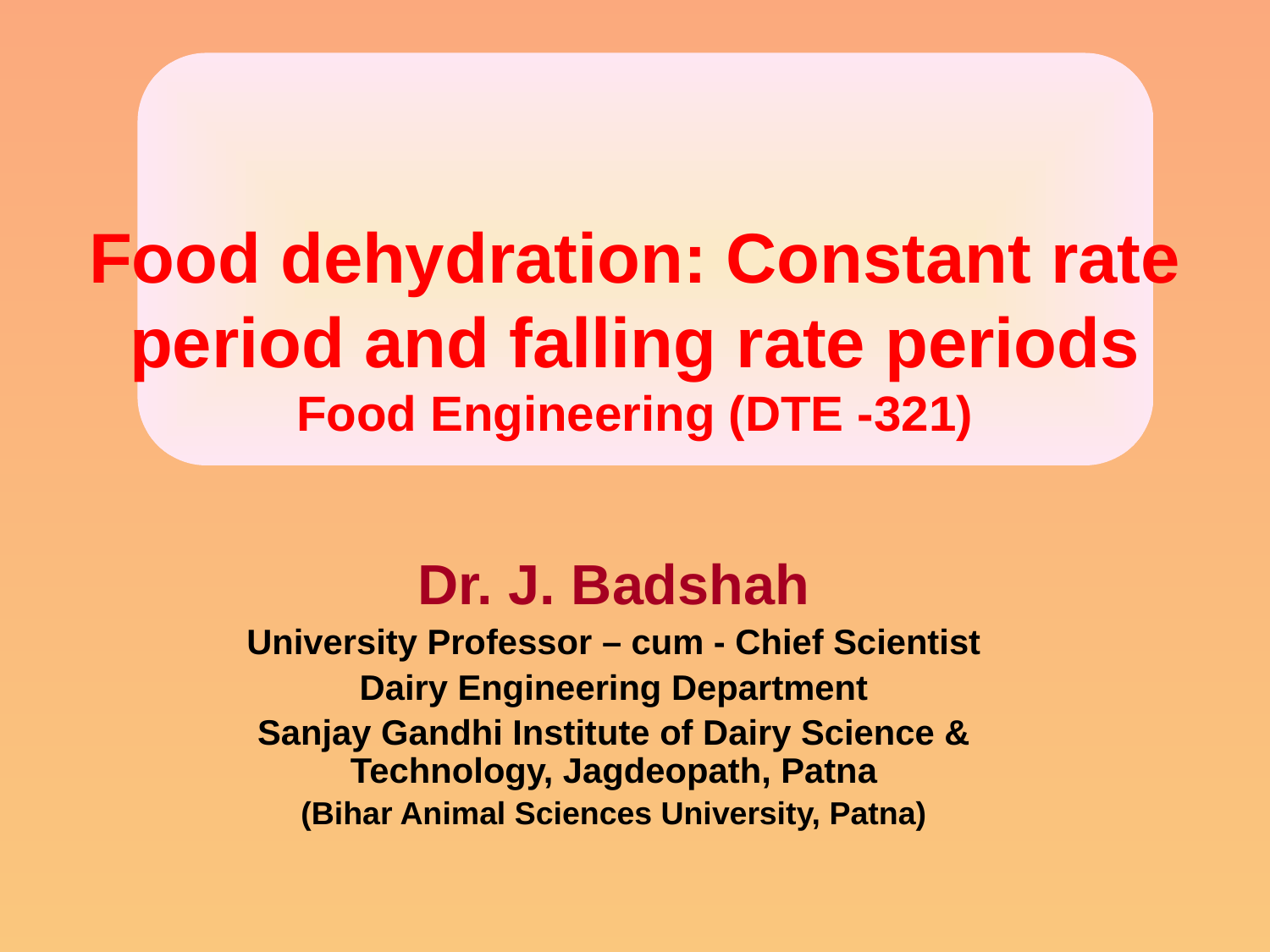

# Food dehydration: Constant rate period and falling rate periods Food Engineering (DTE -321)
Dr. J. Badshah
University Professor – cum - Chief Scientist
Dairy Engineering Department
Sanjay Gandhi Institute of Dairy Science & Technology, Jagdeopath, Patna
(Bihar Animal Sciences University, Patna)